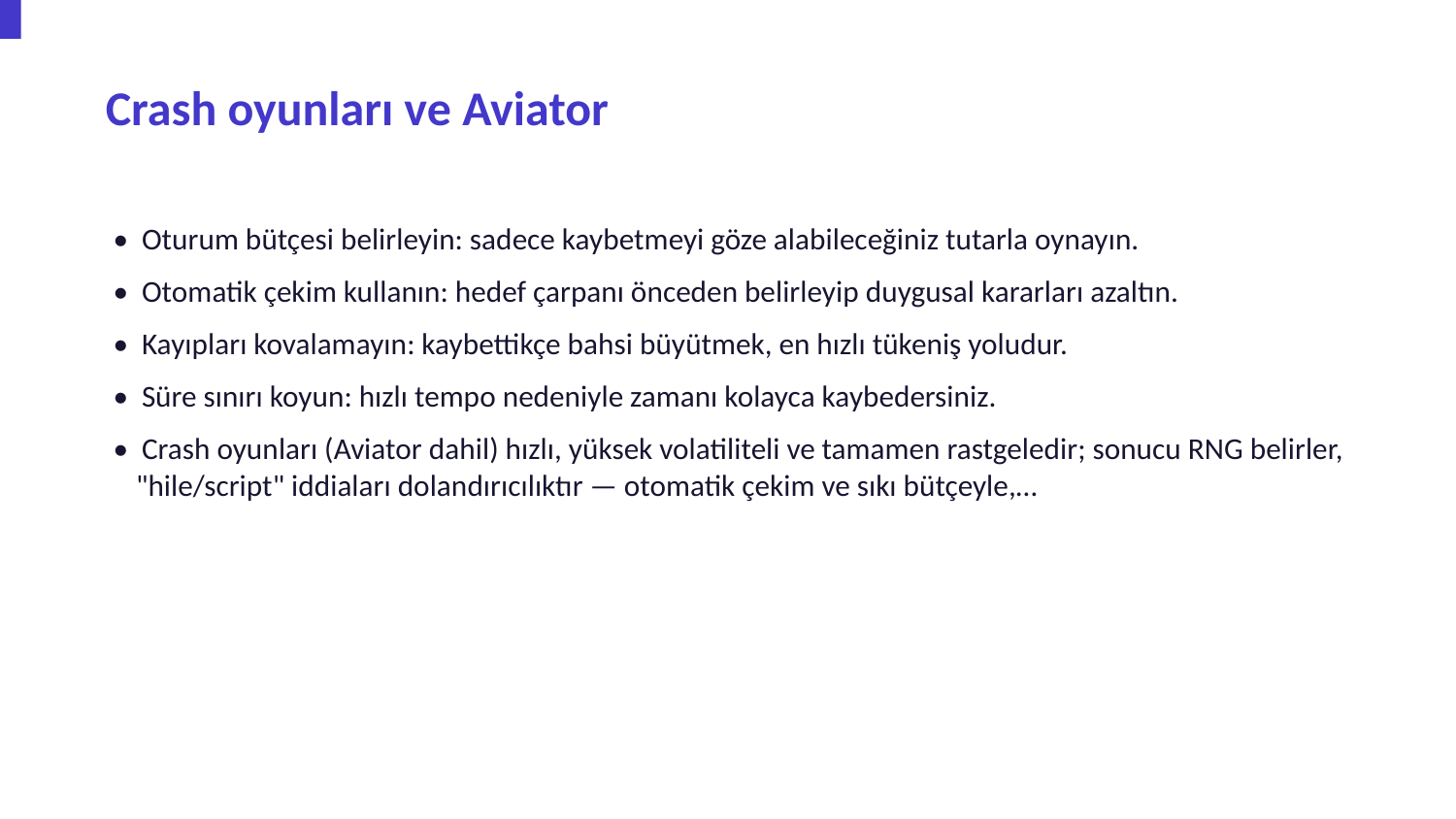

Crash oyunları ve Aviator
•  Oturum bütçesi belirleyin: sadece kaybetmeyi göze alabileceğiniz tutarla oynayın.
•  Otomatik çekim kullanın: hedef çarpanı önceden belirleyip duygusal kararları azaltın.
•  Kayıpları kovalamayın: kaybettikçe bahsi büyütmek, en hızlı tükeniş yoludur.
•  Süre sınırı koyun: hızlı tempo nedeniyle zamanı kolayca kaybedersiniz.
•  Crash oyunları (Aviator dahil) hızlı, yüksek volatiliteli ve tamamen rastgeledir; sonucu RNG belirler, "hile/script" iddiaları dolandırıcılıktır — otomatik çekim ve sıkı bütçeyle,…